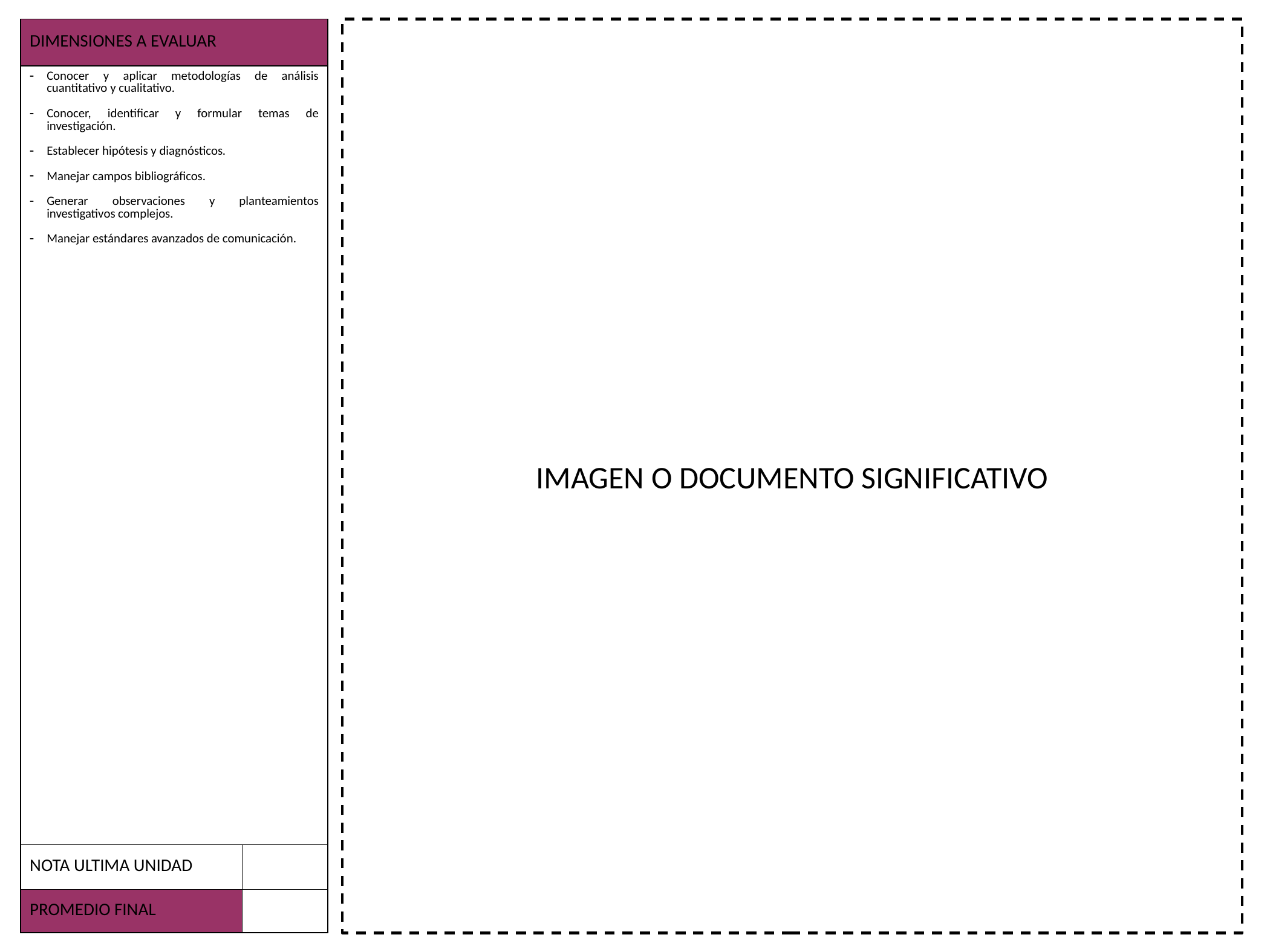

| DIMENSIONES A EVALUAR |  |
| --- | --- |
| Conocer y aplicar metodologías de análisis cuantitativo y cualitativo. Conocer, identificar y formular temas de investigación. Establecer hipótesis y diagnósticos. Manejar campos bibliográficos. Generar observaciones y planteamientos investigativos complejos. Manejar estándares avanzados de comunicación. |  |
| NOTA ULTIMA UNIDAD |  |
| PROMEDIO FINAL |  |
IMAGEN O DOCUMENTO SIGNIFICATIVO